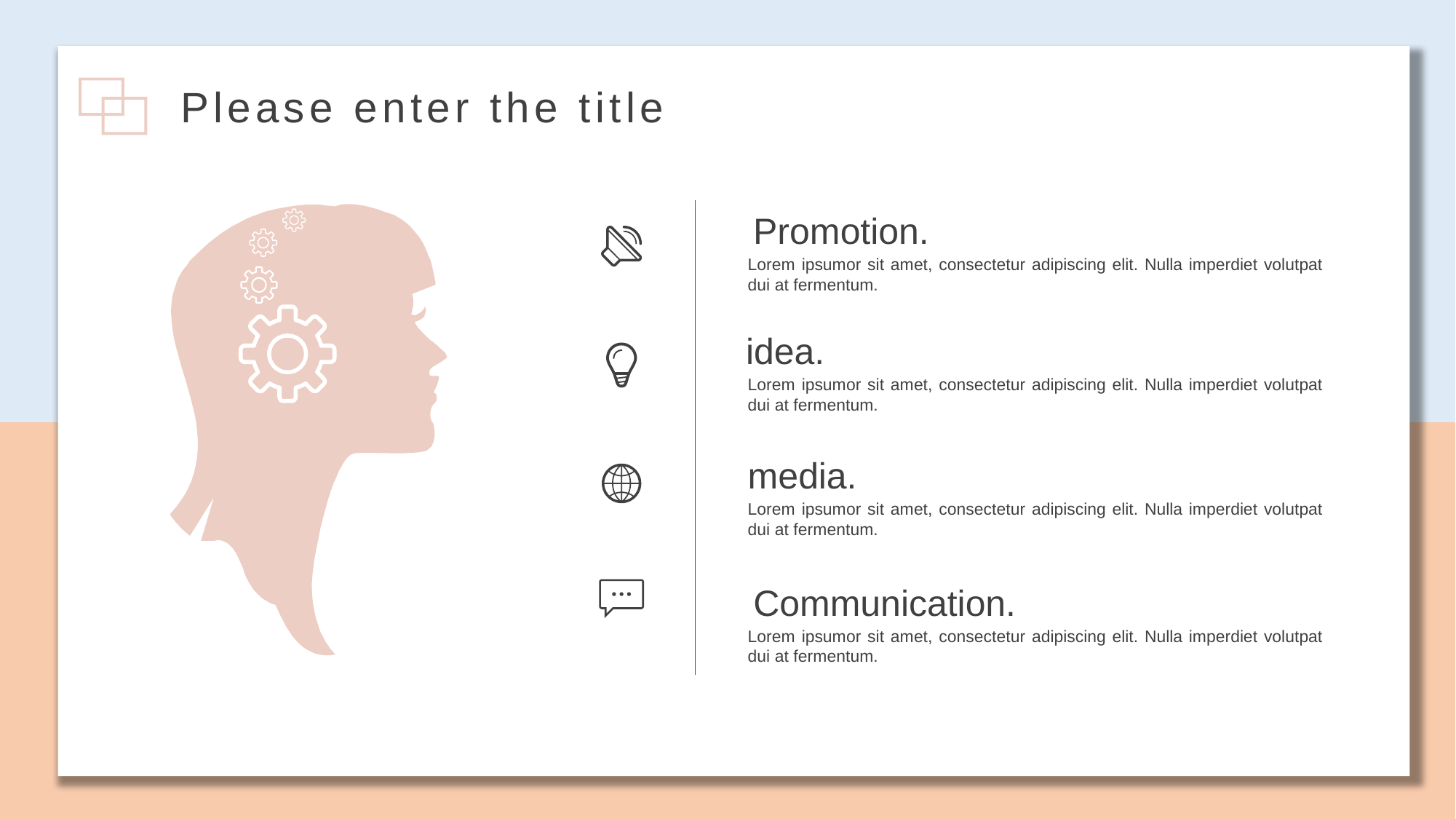

Please enter the title

Promotion.

Lorem ipsumor sit amet, consectetur adipiscing elit. Nulla imperdiet volutpat dui at fermentum.

idea.

Lorem ipsumor sit amet, consectetur adipiscing elit. Nulla imperdiet volutpat dui at fermentum.
media.

Lorem ipsumor sit amet, consectetur adipiscing elit. Nulla imperdiet volutpat dui at fermentum.
Communication.

Lorem ipsumor sit amet, consectetur adipiscing elit. Nulla imperdiet volutpat dui at fermentum.